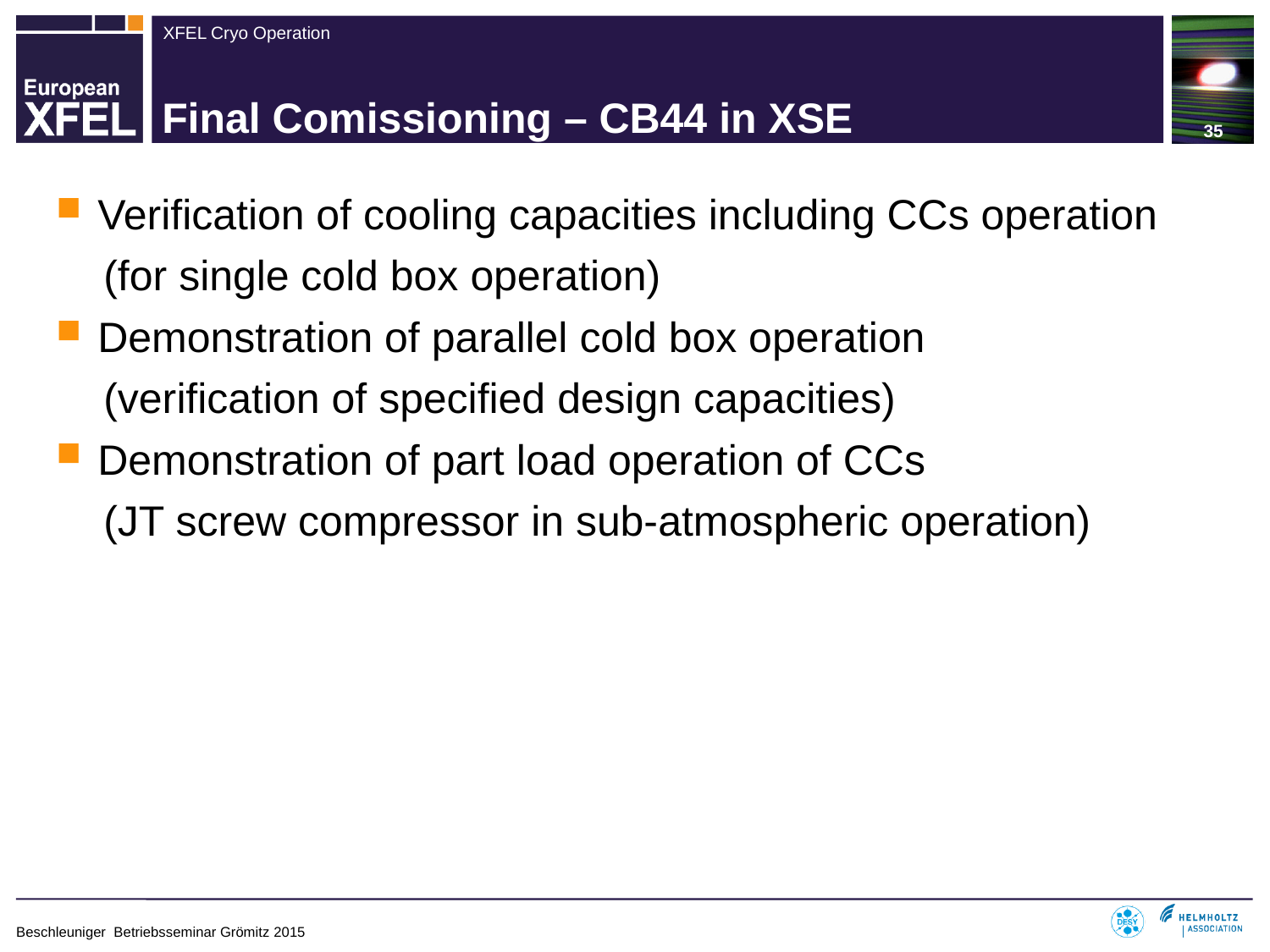

# Final Comissioning – CB44 in XSE
Verification of cooling capacities including CCs operation
    (for single cold box operation)
Demonstration of parallel cold box operation
    (verification of specified design capacities)
Demonstration of part load operation of CCs
    (JT screw compressor in sub-atmospheric operation)